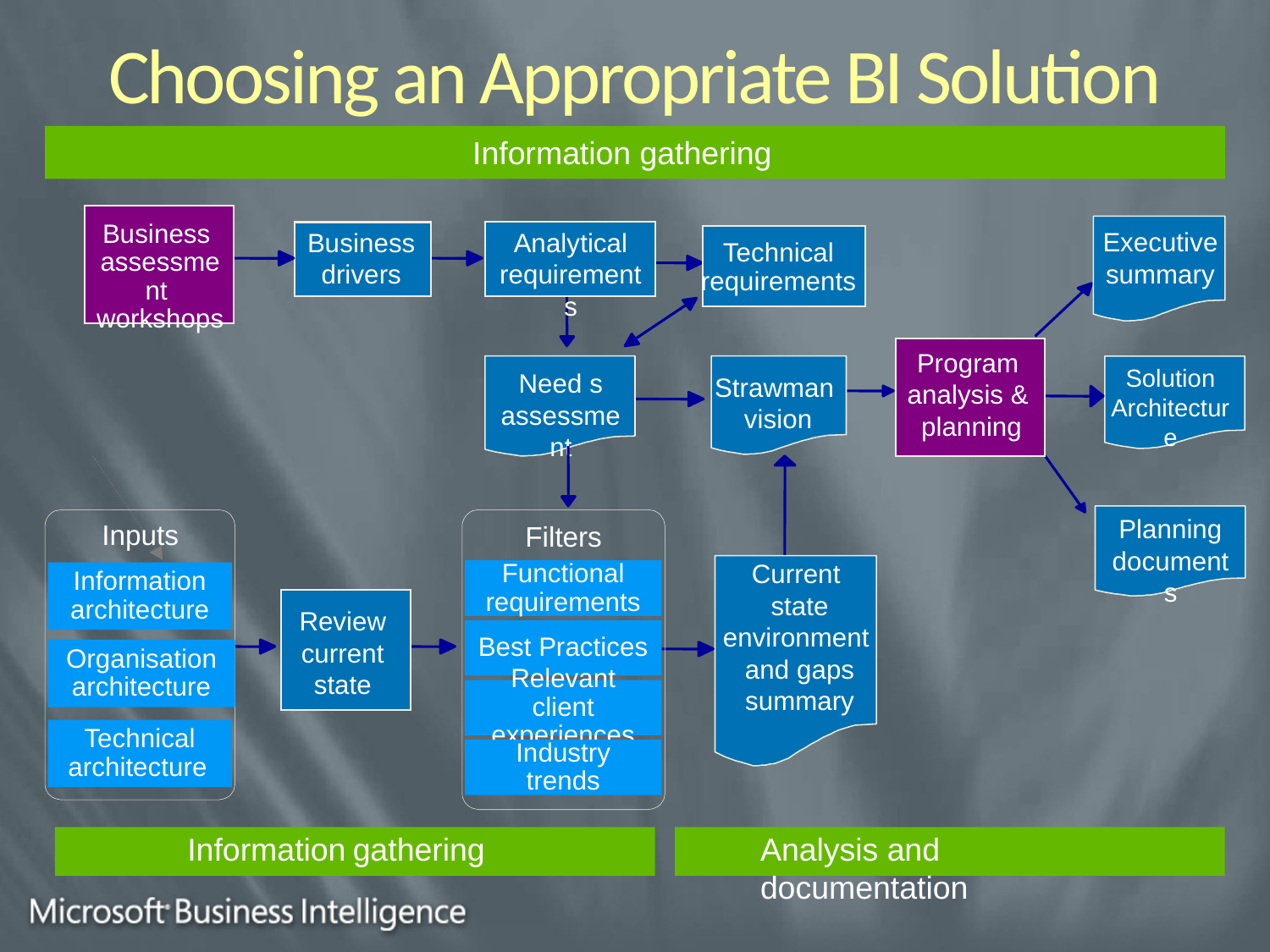

Choosing an Appropriate BI Solution

Information gathering

Business
assessment
workshops

Business
drivers
Analytical
requirements

Technical
requirements

Need s
assessment

Executive
summary

Solution Architecture

Planning documents

Program
analysis &
planning

Strawman
vision

Inputs
Filters

Current
state
environment
and gaps
summary
Functional
requirements
Information architecture

Review current state
Best Practices
Organisation architecture

Relevant client
experiences
Technical architecture
Industry trends

Information gathering
Analysis and documentation